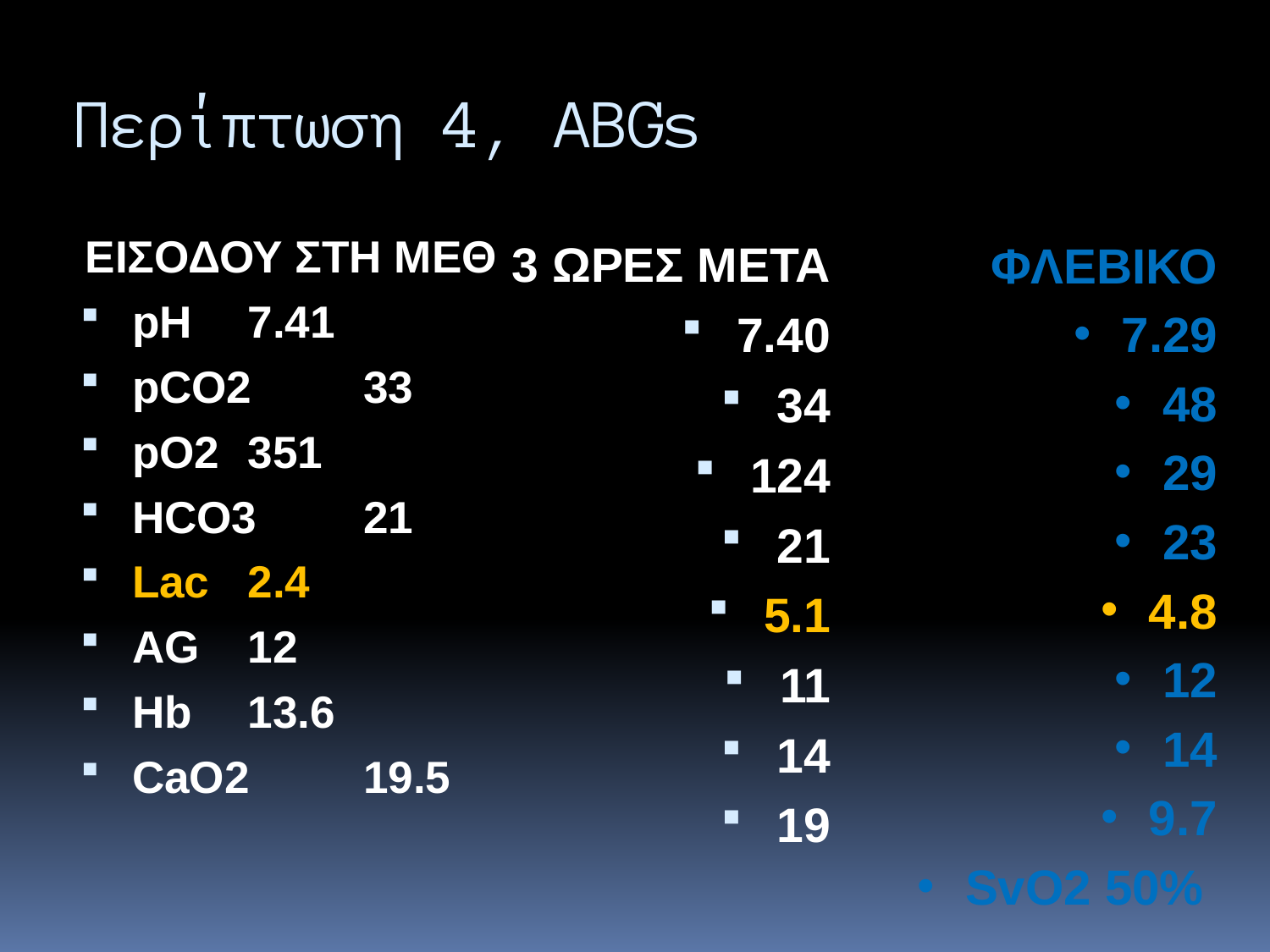

# Περίπτωση 4, ABGs
ΕΙΣΟΔΟΥ ΣΤΗ ΜΕΘ
pH 		7.41
pCO2 	33
pO2 	351
HCO3 	21
Lac 	2.4
AG 	12
Hb 		13.6
CaO2	19.5
3 ΩΡΕΣ ΜΕΤΑ
7.40
34
124
21
5.1
11
14
19
ΦΛΕΒΙΚΟ
7.29
48
29
23
4.8
12
14
9.7
SvO2 50%